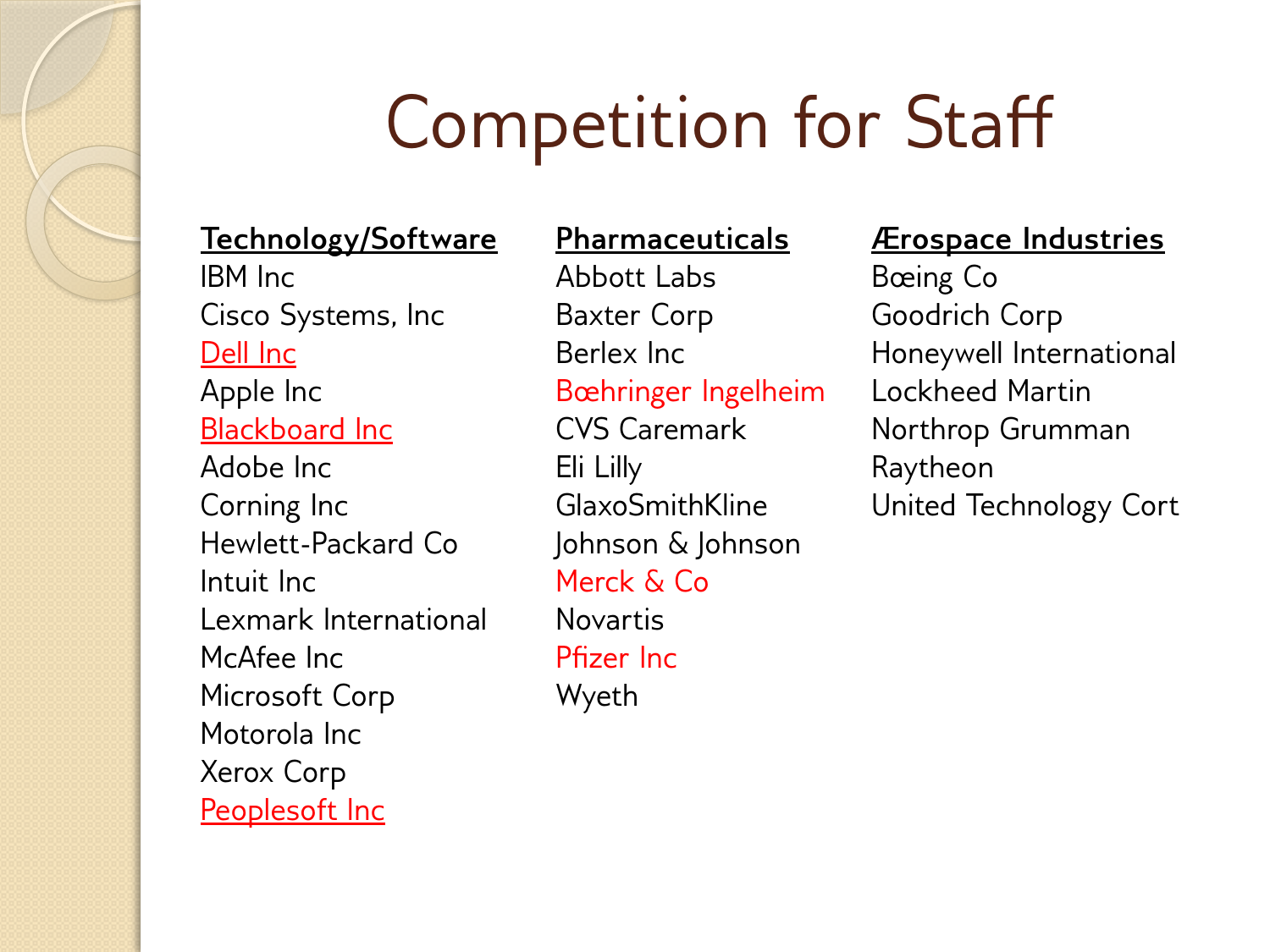

# Competition for Staff
Technology/Software
IBM Inc
Cisco Systems, Inc
Dell Inc
Apple Inc
Blackboard Inc
Adobe Inc
Corning Inc
Hewlett-Packard Co
Intuit Inc
Lexmark International
McAfee Inc
Microsoft Corp
Motorola Inc
Xerox Corp
Peoplesoft Inc
Pharmaceuticals
Abbott Labs
Baxter Corp
Berlex Inc
Boehringer Ingelheim
CVS Caremark
Eli Lilly
GlaxoSmithKline
Johnson & Johnson
Merck & Co
Novartis
Pfizer Inc
Wyeth
Aerospace Industries
Boeing Co
Goodrich Corp
Honeywell International
Lockheed Martin
Northrop Grumman
Raytheon
United Technology Cort